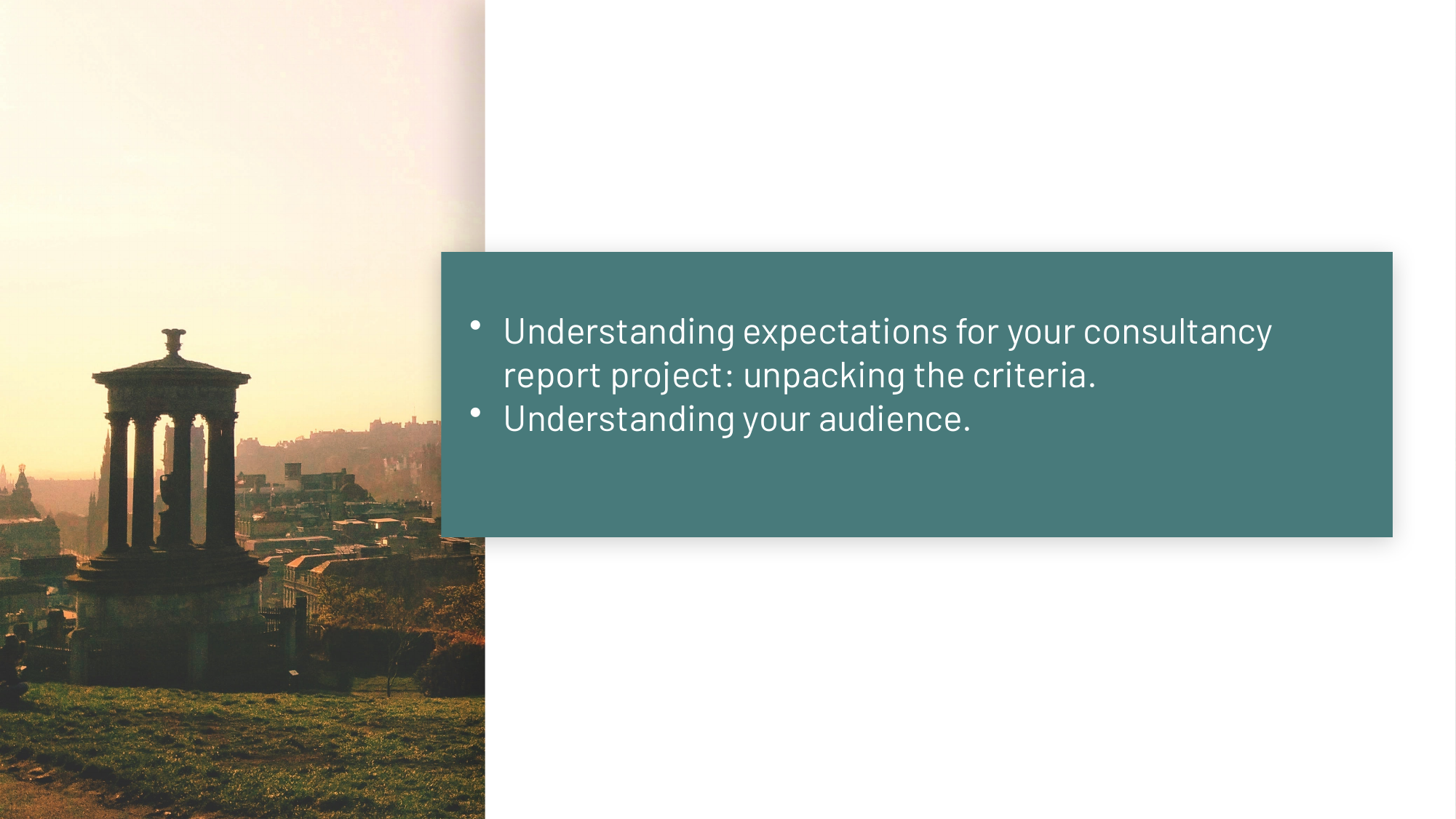

Understanding expectations for your consultancy report project: unpacking the criteria.
Understanding your audience.